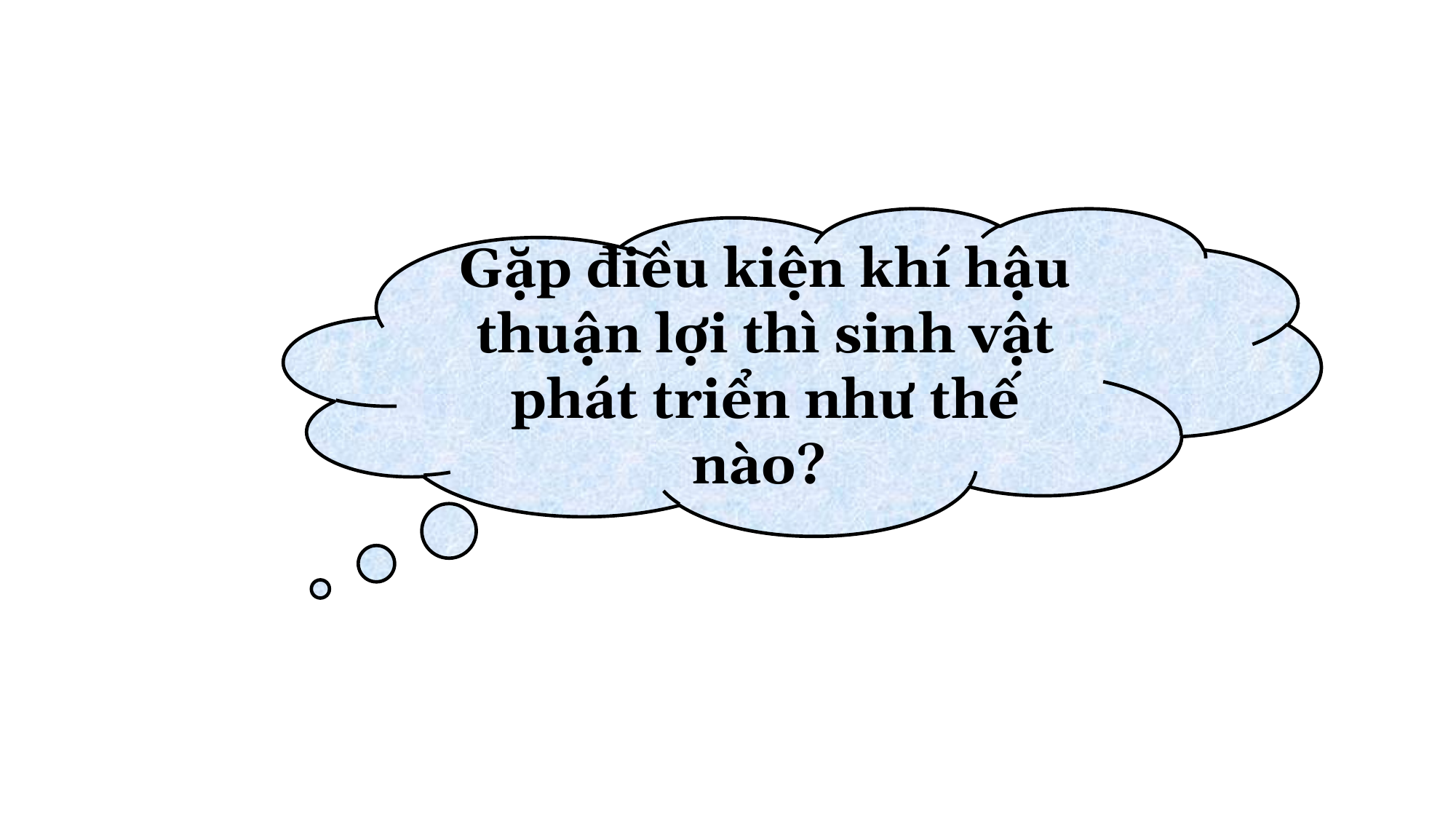

Gặp điều kiện khí hậu thuận lợi thì sinh vật phát triển như thế nào?